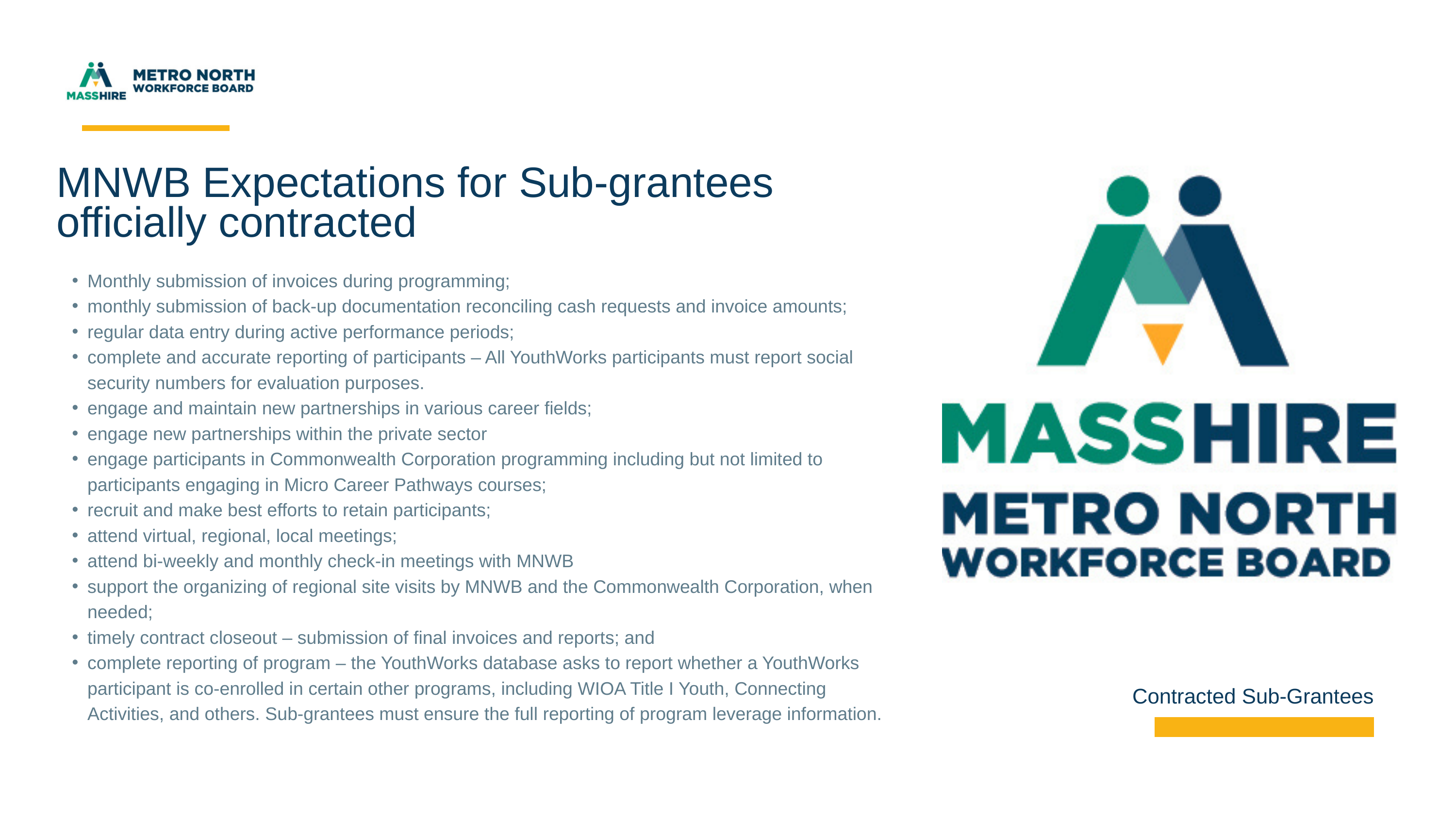

MNWB Expectations for Sub-grantees officially contracted

Monthly submission of invoices during programming;
monthly submission of back-up documentation reconciling cash requests and invoice amounts;
regular data entry during active performance periods;
complete and accurate reporting of participants – All YouthWorks participants must report social security numbers for evaluation purposes.
engage and maintain new partnerships in various career fields;
engage new partnerships within the private sector
engage participants in Commonwealth Corporation programming including but not limited to participants engaging in Micro Career Pathways courses;
recruit and make best efforts to retain participants;
attend virtual, regional, local meetings;
attend bi-weekly and monthly check-in meetings with MNWB
support the organizing of regional site visits by MNWB and the Commonwealth Corporation, when needed;
timely contract closeout – submission of final invoices and reports; and
complete reporting of program – the YouthWorks database asks to report whether a YouthWorks participant is co-enrolled in certain other programs, including WIOA Title I Youth, Connecting Activities, and others. Sub-grantees must ensure the full reporting of program leverage information.

Contracted Sub-Grantees